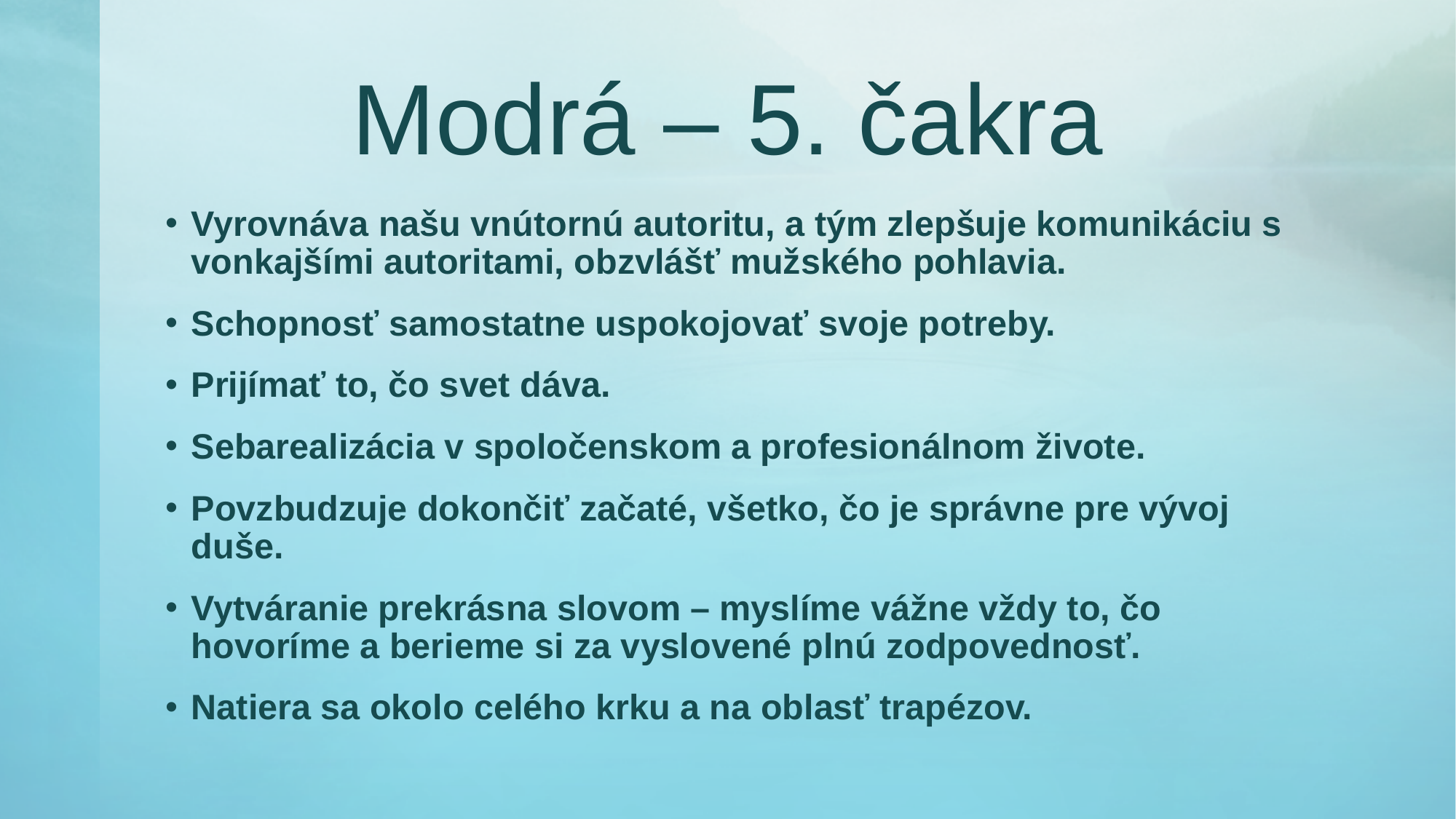

# Modrá – 5. čakra
Vyrovnáva našu vnútornú autoritu, a tým zlepšuje komunikáciu s vonkajšími autoritami, obzvlášť mužského pohlavia.
Schopnosť samostatne uspokojovať svoje potreby.
Prijímať to, čo svet dáva.
Sebarealizácia v spoločenskom a profesionálnom živote.
Povzbudzuje dokončiť začaté, všetko, čo je správne pre vývoj duše.
Vytváranie prekrásna slovom – myslíme vážne vždy to, čo hovoríme a berieme si za vyslovené plnú zodpovednosť.
Natiera sa okolo celého krku a na oblasť trapézov.